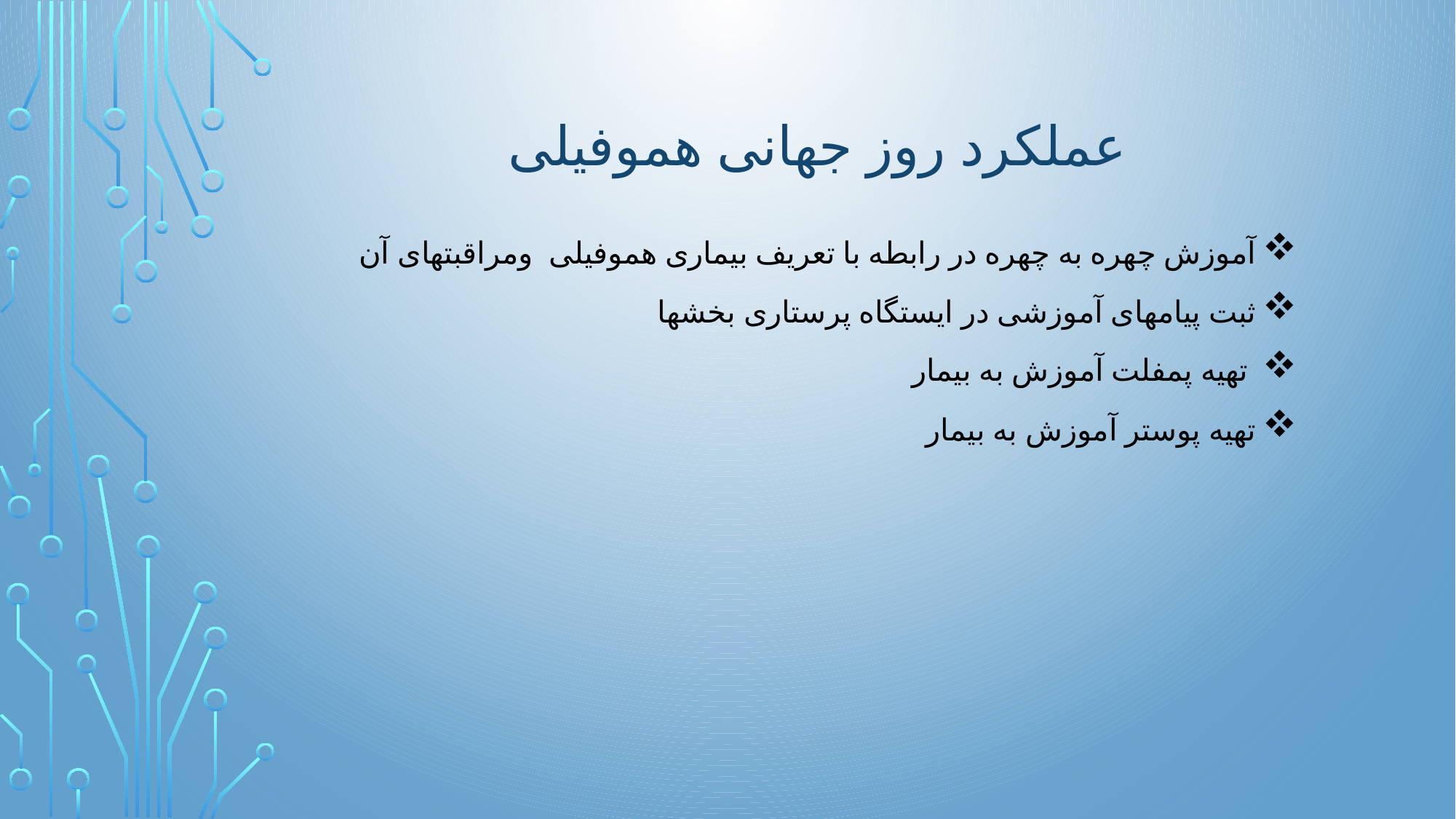

# عملکرد روز جهانی هموفیلی
آموزش چهره به چهره در رابطه با تعریف بیماری هموفیلی  ومراقبتهای آن
ثبت پیامهای آموزشی در ایستگاه پرستاری بخشها
 تهیه پمفلت آموزش به بیمار
تهیه پوستر آموزش به بیمار